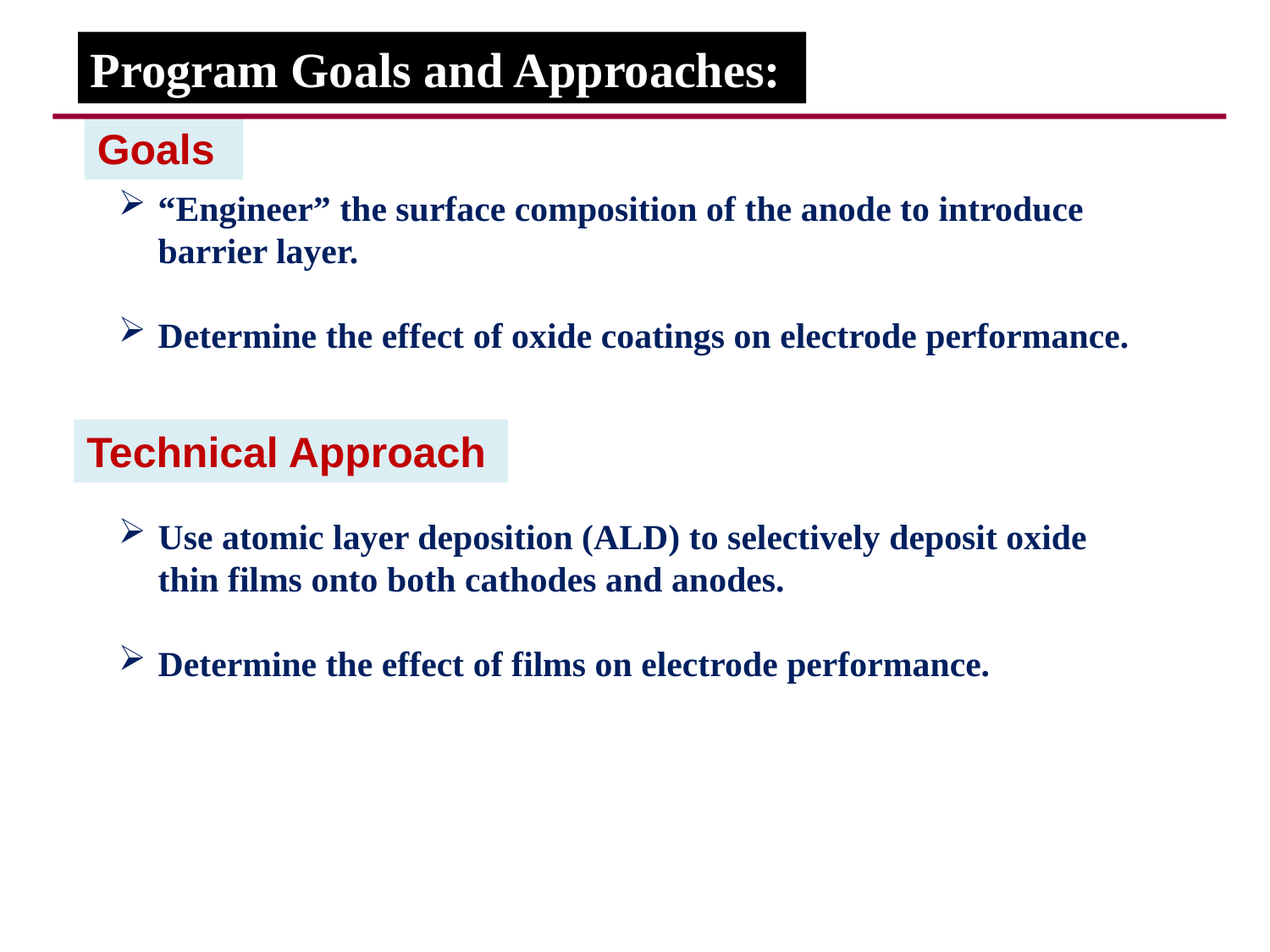

Program Goals and Approaches:

Goals
“Engineer” the surface composition of the anode to introduce barrier layer.

Determine the effect of oxide coatings on electrode performance.

Technical Approach
Use atomic layer deposition (ALD) to selectively deposit oxide thin films onto both cathodes and anodes.

Determine the effect of films on electrode performance.